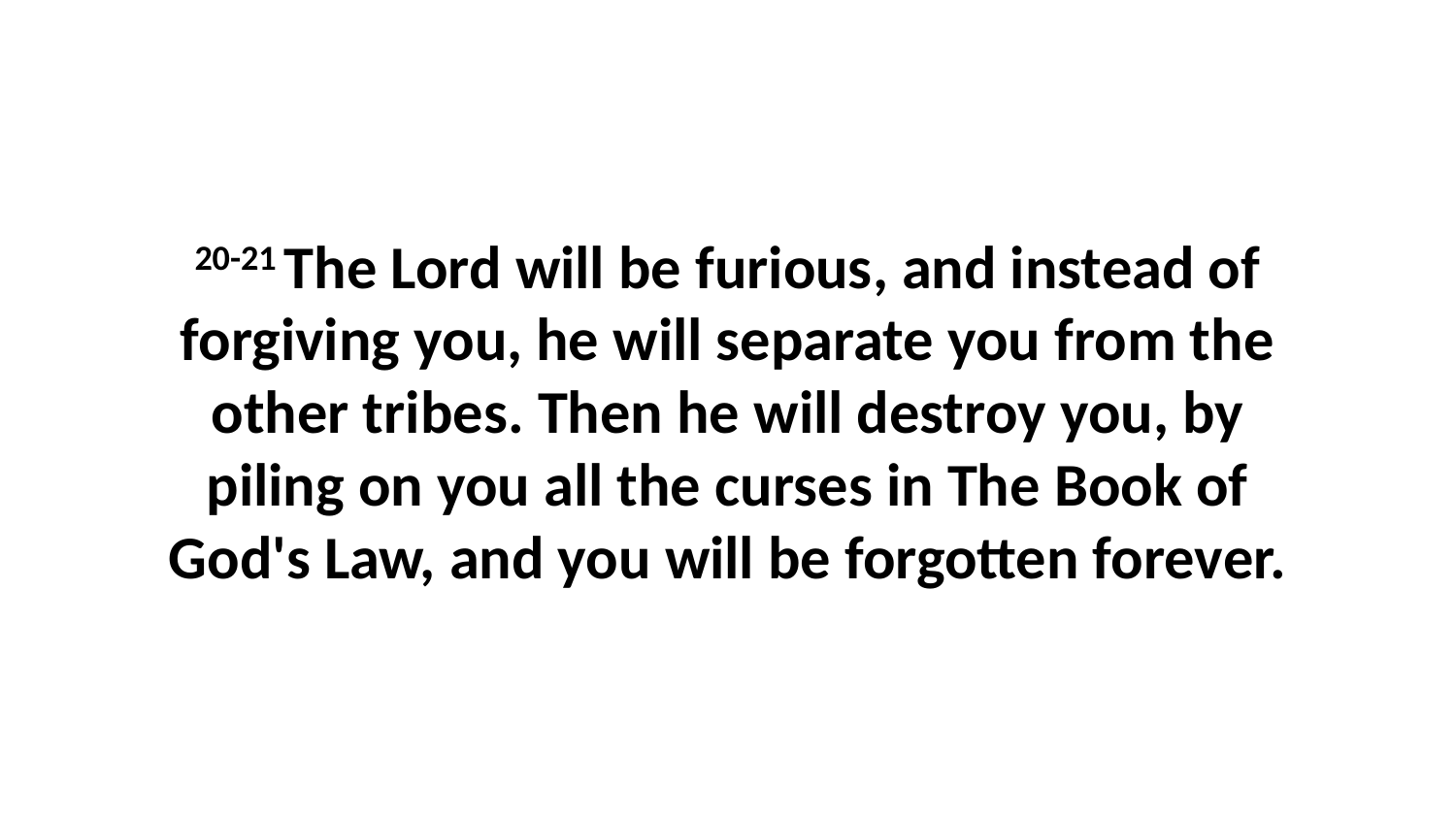

20-21 The Lord will be furious, and instead of forgiving you, he will separate you from the other tribes. Then he will destroy you, by piling on you all the curses in The Book of God's Law, and you will be forgotten forever.